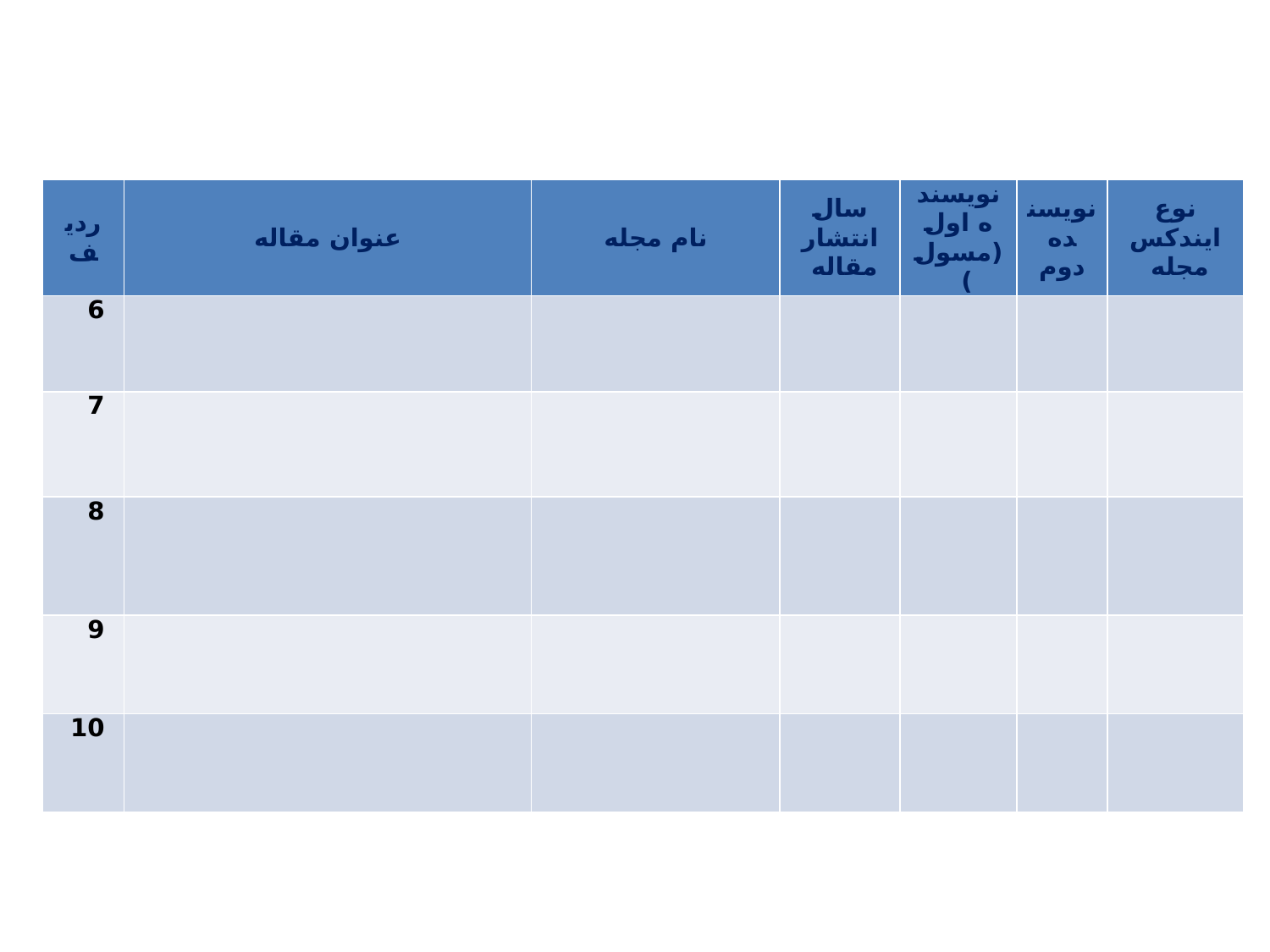

| رديف | عنوان مقاله | نام مجله | سال انتشار مقاله | نويسنده اول (مسول ) | نويسنده دوم | نوع ايندكس مجله |
| --- | --- | --- | --- | --- | --- | --- |
| 6 |  |  |  |  |  |  |
| 7 |  |  |  |  |  |  |
| 8 |  |  |  |  |  |  |
| 9 |  |  |  |  |  |  |
| 10 |  |  |  |  |  |  |